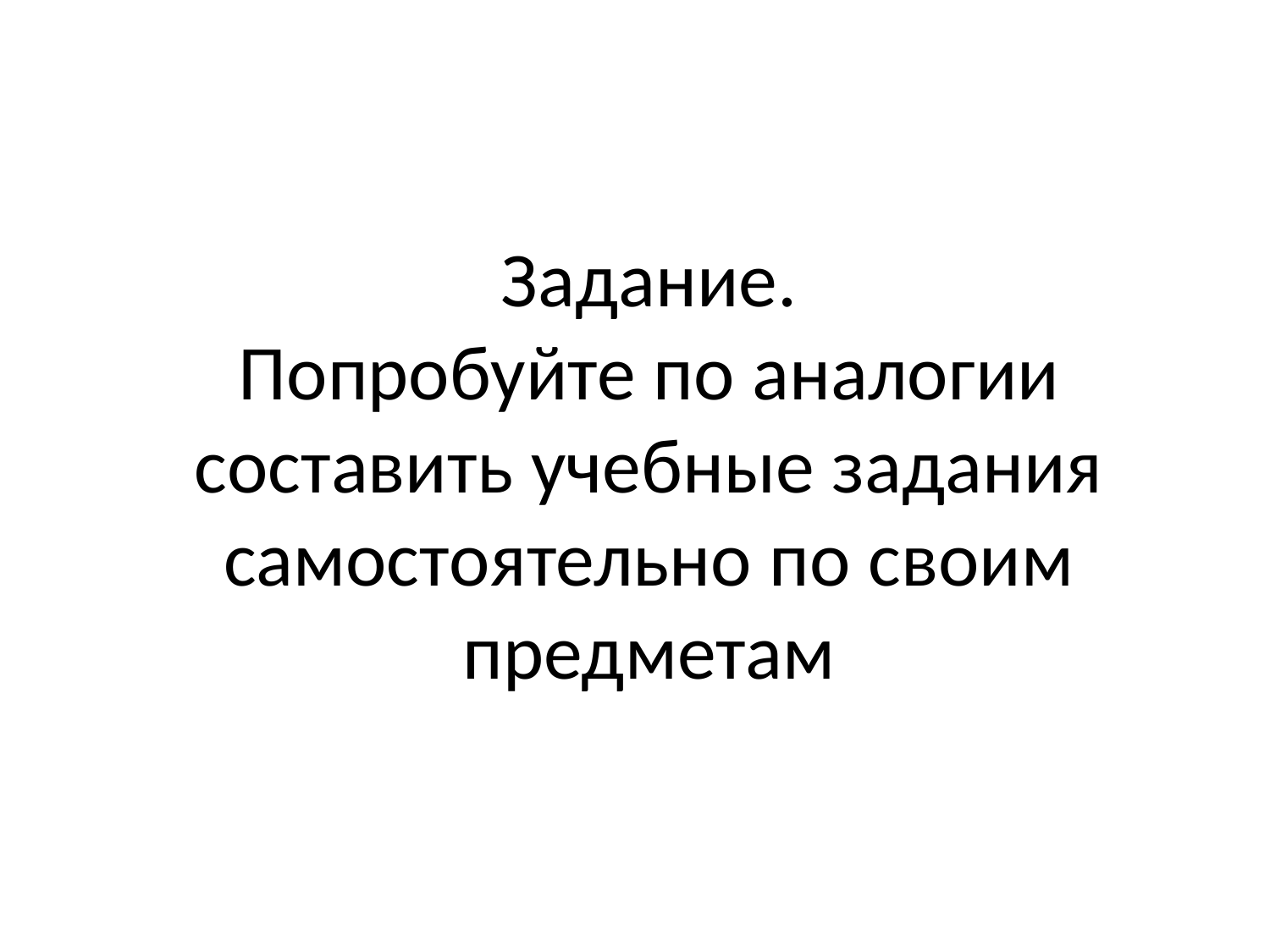

# Задание. Попробуйте по аналогии составить учебные задания самостоятельно по своим предметам